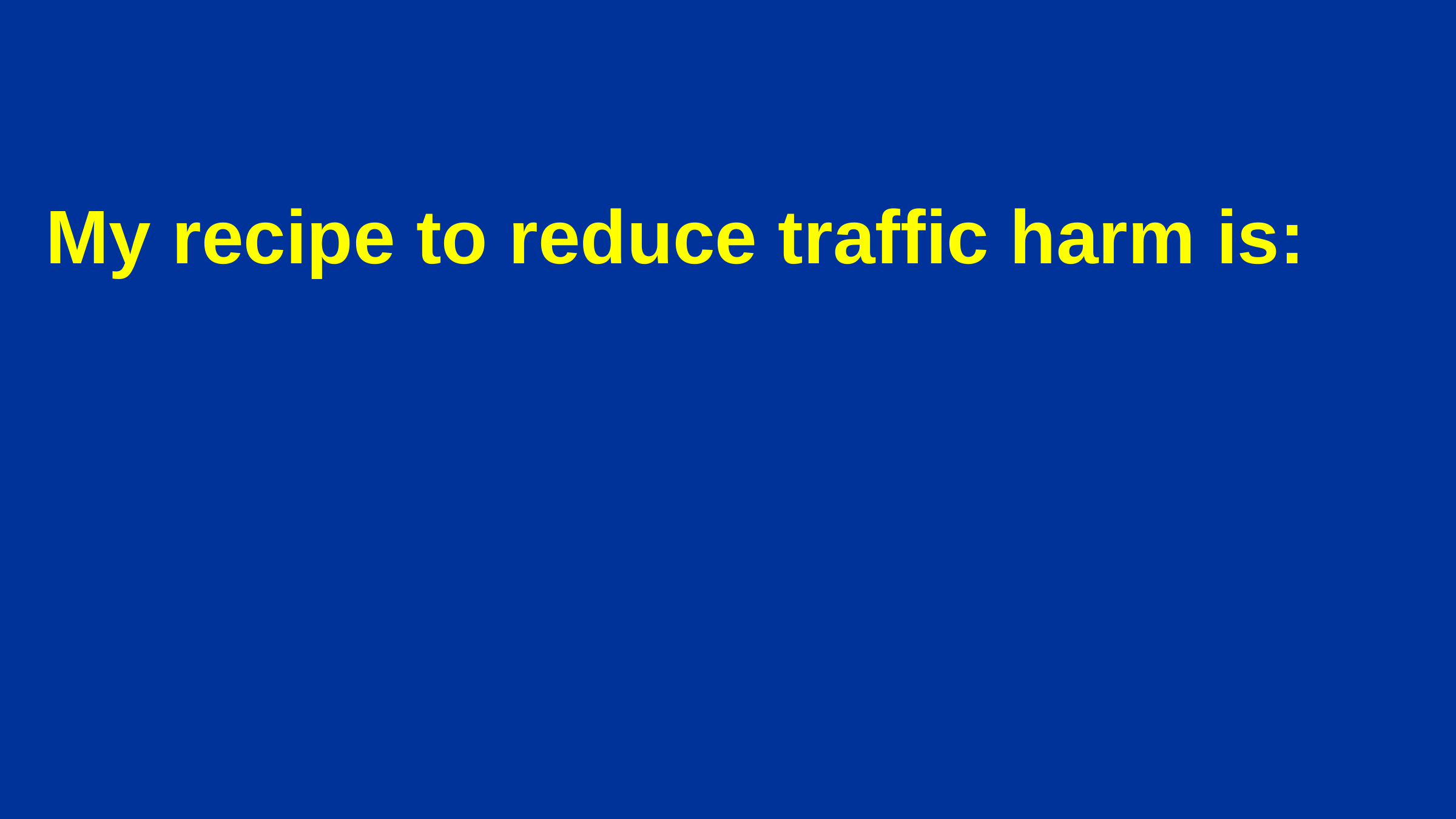

My recipe to reduce traffic harm is: